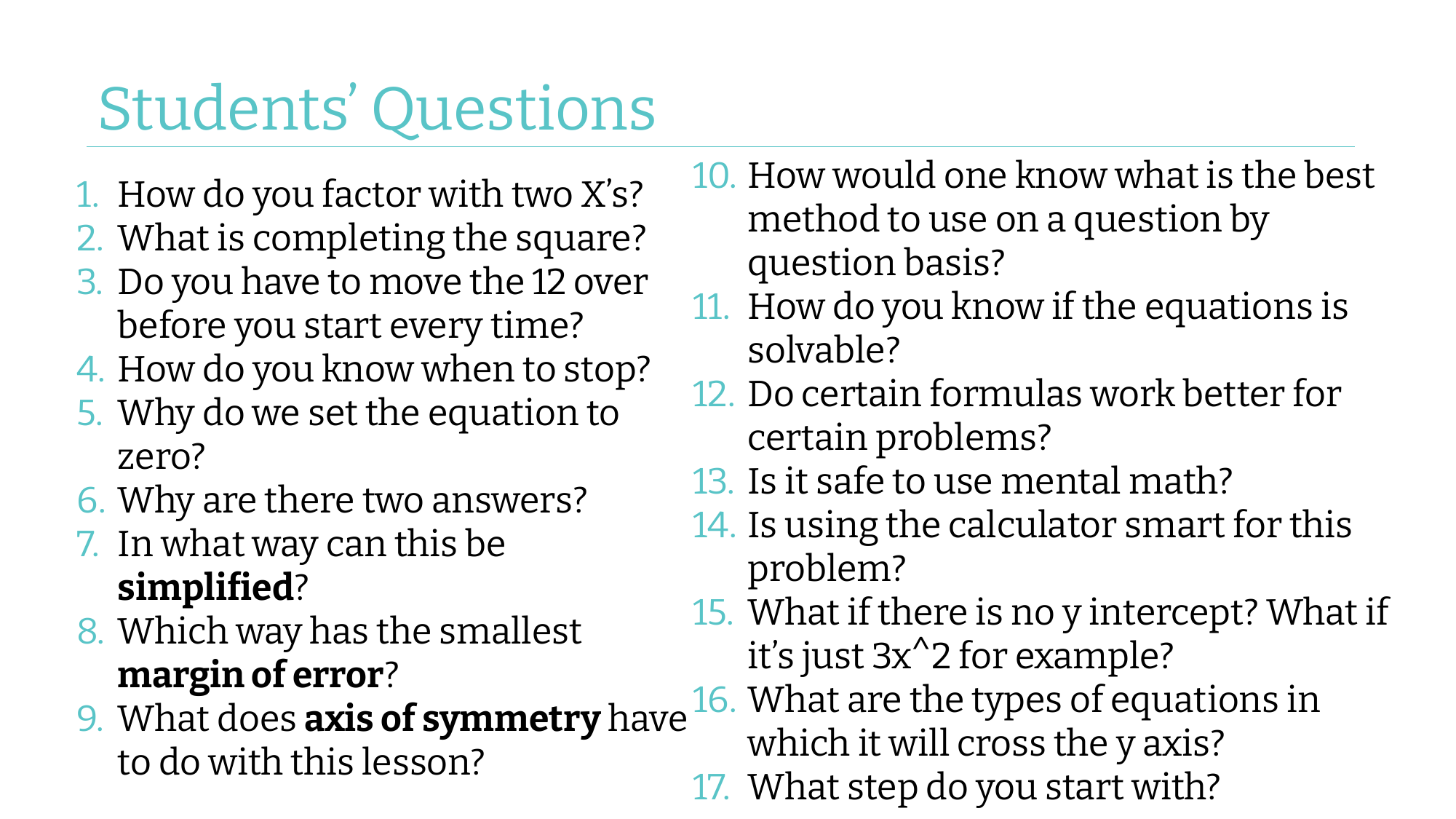

# Students’ Questions
How would one know what is the best method to use on a question by question basis?
How do you know if the equations is solvable?
Do certain formulas work better for certain problems?
Is it safe to use mental math?
Is using the calculator smart for this problem?
What if there is no y intercept? What if it’s just 3x^2 for example?
What are the types of equations in which it will cross the y axis?
What step do you start with?
How do you factor with two X’s?
What is completing the square?
Do you have to move the 12 over before you start every time?
How do you know when to stop?
Why do we set the equation to zero?
Why are there two answers?
In what way can this be simplified?
Which way has the smallest margin of error?
What does axis of symmetry have to do with this lesson?